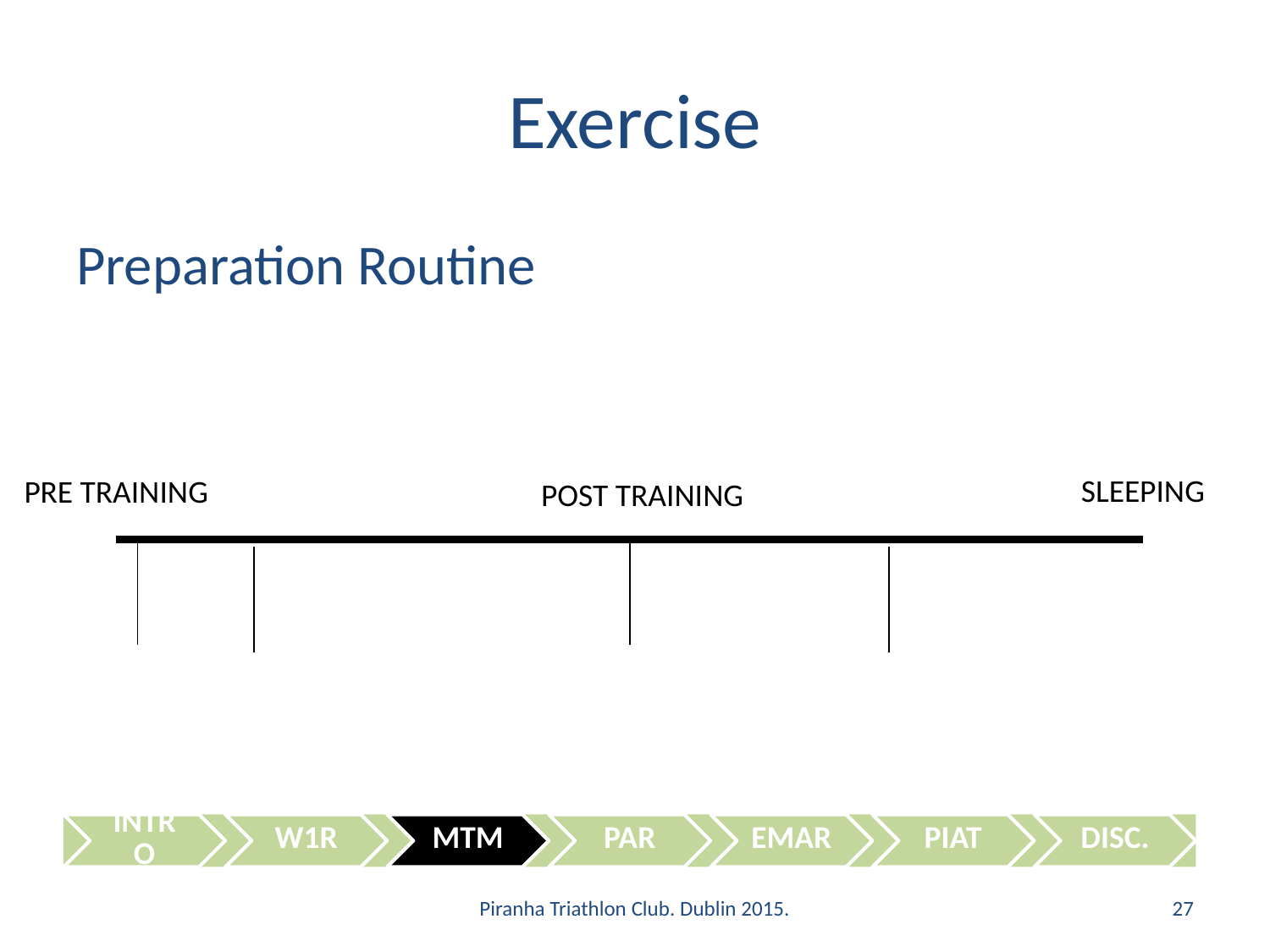

# Exercise
Preparation Routine

SLEEPING
PRE TRAINING
POST TRAINING
INTRO
W1R
PAR
EMAR
PIAT
DISC.
MTM
Piranha Triathlon Club. Dublin 2015.
27